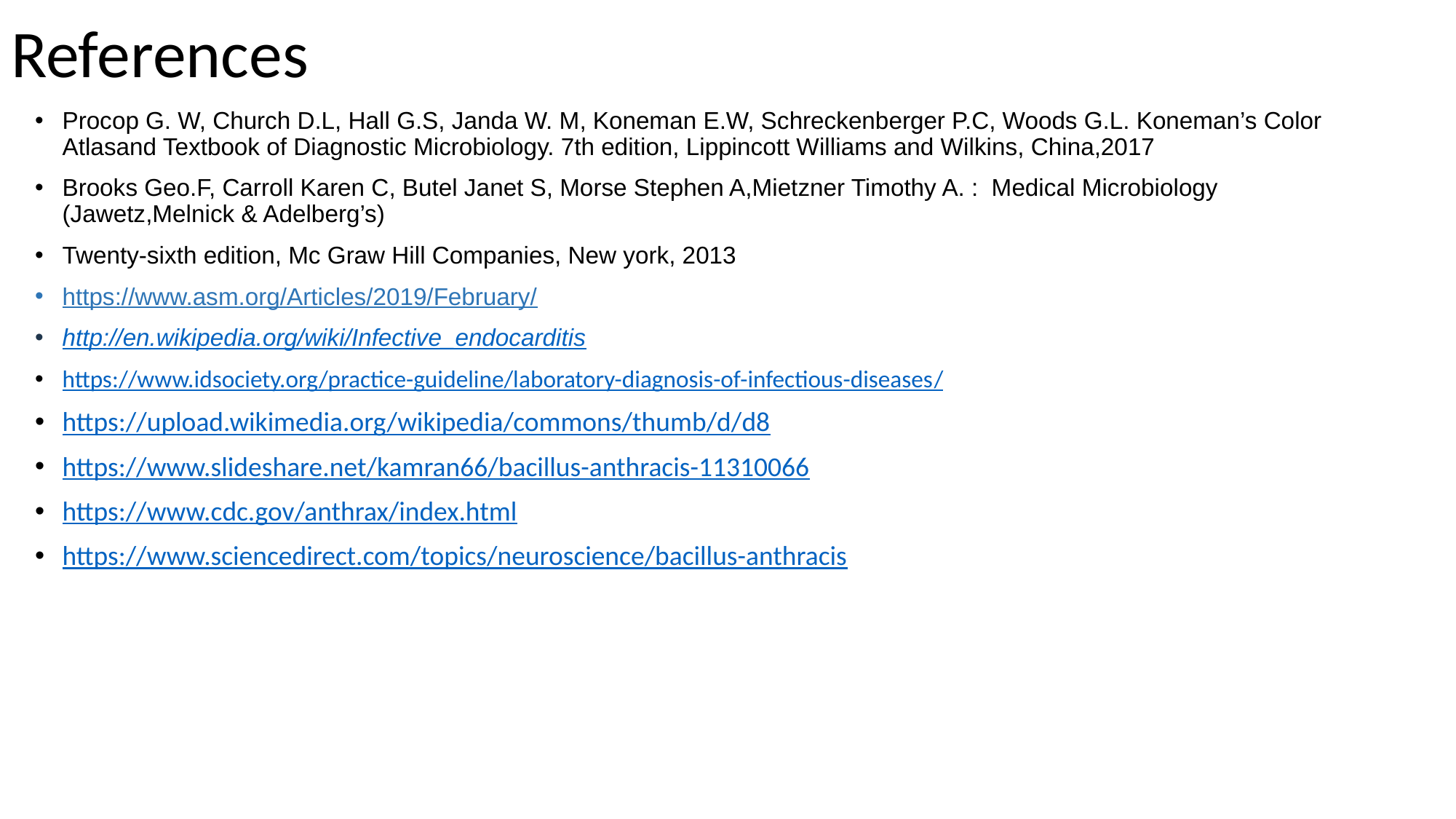

# References
Procop G. W, Church D.L, Hall G.S, Janda W. M, Koneman E.W, Schreckenberger P.C, Woods G.L. Koneman’s Color Atlasand Textbook of Diagnostic Microbiology. 7th edition, Lippincott Williams and Wilkins, China,2017
Brooks Geo.F, Carroll Karen C, Butel Janet S, Morse Stephen A,Mietzner Timothy A. :  Medical Microbiology (Jawetz,Melnick & Adelberg’s)
Twenty-sixth edition, Mc Graw Hill Companies, New york, 2013
https://www.asm.org/Articles/2019/February/
http://en.wikipedia.org/wiki/Infective_endocarditis
https://www.idsociety.org/practice-guideline/laboratory-diagnosis-of-infectious-diseases/
https://upload.wikimedia.org/wikipedia/commons/thumb/d/d8
https://www.slideshare.net/kamran66/bacillus-anthracis-11310066
https://www.cdc.gov/anthrax/index.html
https://www.sciencedirect.com/topics/neuroscience/bacillus-anthracis